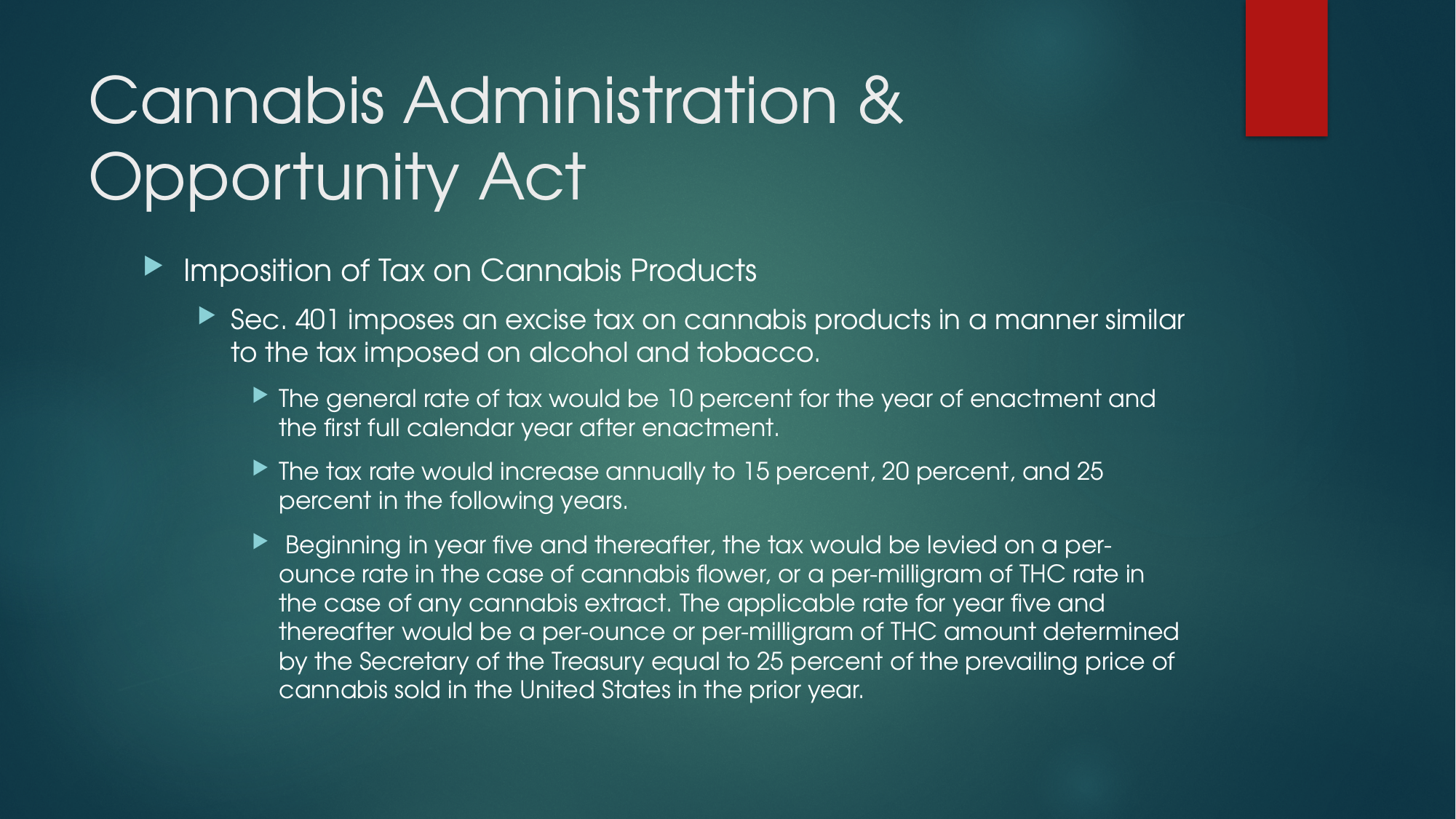

# Cannabis Administration & Opportunity Act
Imposition of Tax on Cannabis Products
Sec. 401 imposes an excise tax on cannabis products in a manner similar to the tax imposed on alcohol and tobacco.
The general rate of tax would be 10 percent for the year of enactment and the first full calendar year after enactment.
The tax rate would increase annually to 15 percent, 20 percent, and 25 percent in the following years.
 Beginning in year five and thereafter, the tax would be levied on a per-ounce rate in the case of cannabis flower, or a per-milligram of THC rate in the case of any cannabis extract. The applicable rate for year five and thereafter would be a per-ounce or per-milligram of THC amount determined by the Secretary of the Treasury equal to 25 percent of the prevailing price of cannabis sold in the United States in the prior year.